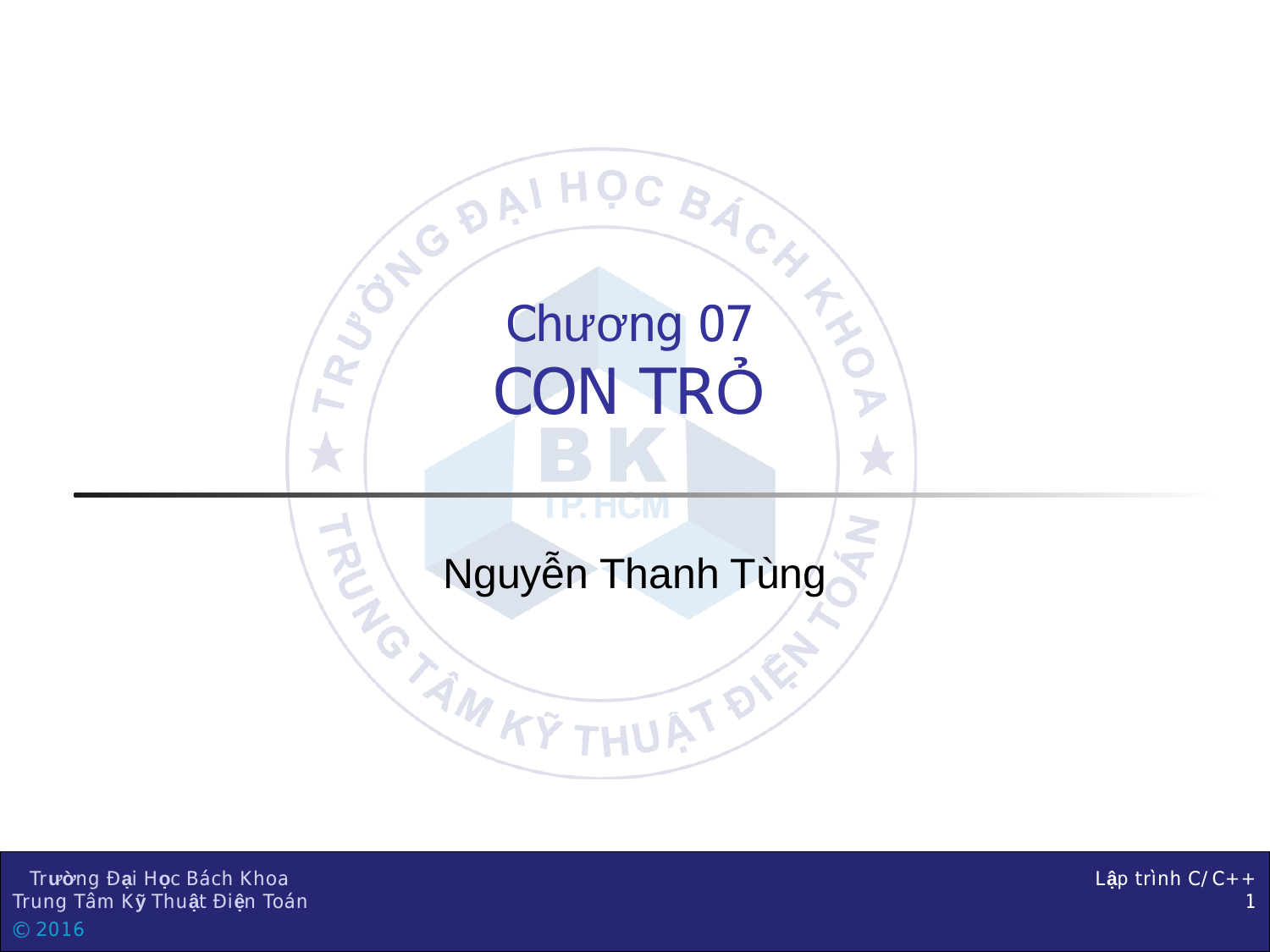

# Chương 07 CON TRỎ
Nguyễn Thanh Tùng